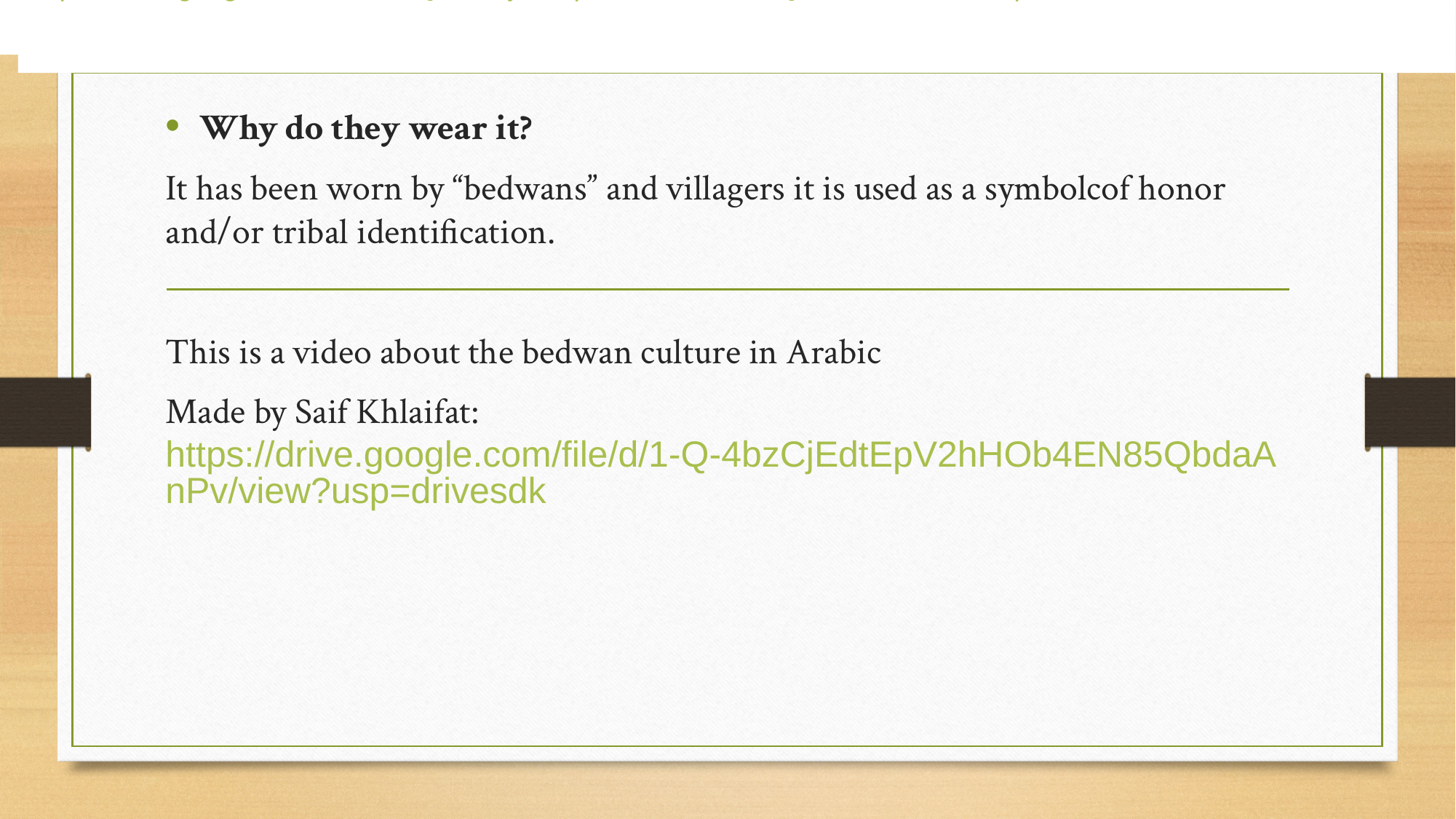

https://drive.google.com/file/d/1-Q-4bzCjEdtEpV2hHOb4EN85QbdaAnPv/view?usp=drivesdk

https://drive.google.com/file/d/1-Q-4bzCjEdtEpV2hHOb4EN85QbdaAnPv/view?usp=drivesdk

Why do they wear it?
It has been worn by “bedwans” and villagers it is used as a symbolcof honor and/or tribal identification.

This is a video about the bedwan culture in Arabic
Made by Saif Khlaifat: https://drive.google.com/file/d/1-Q-4bzCjEdtEpV2hHOb4EN85QbdaAnPv/view?usp=drivesdk